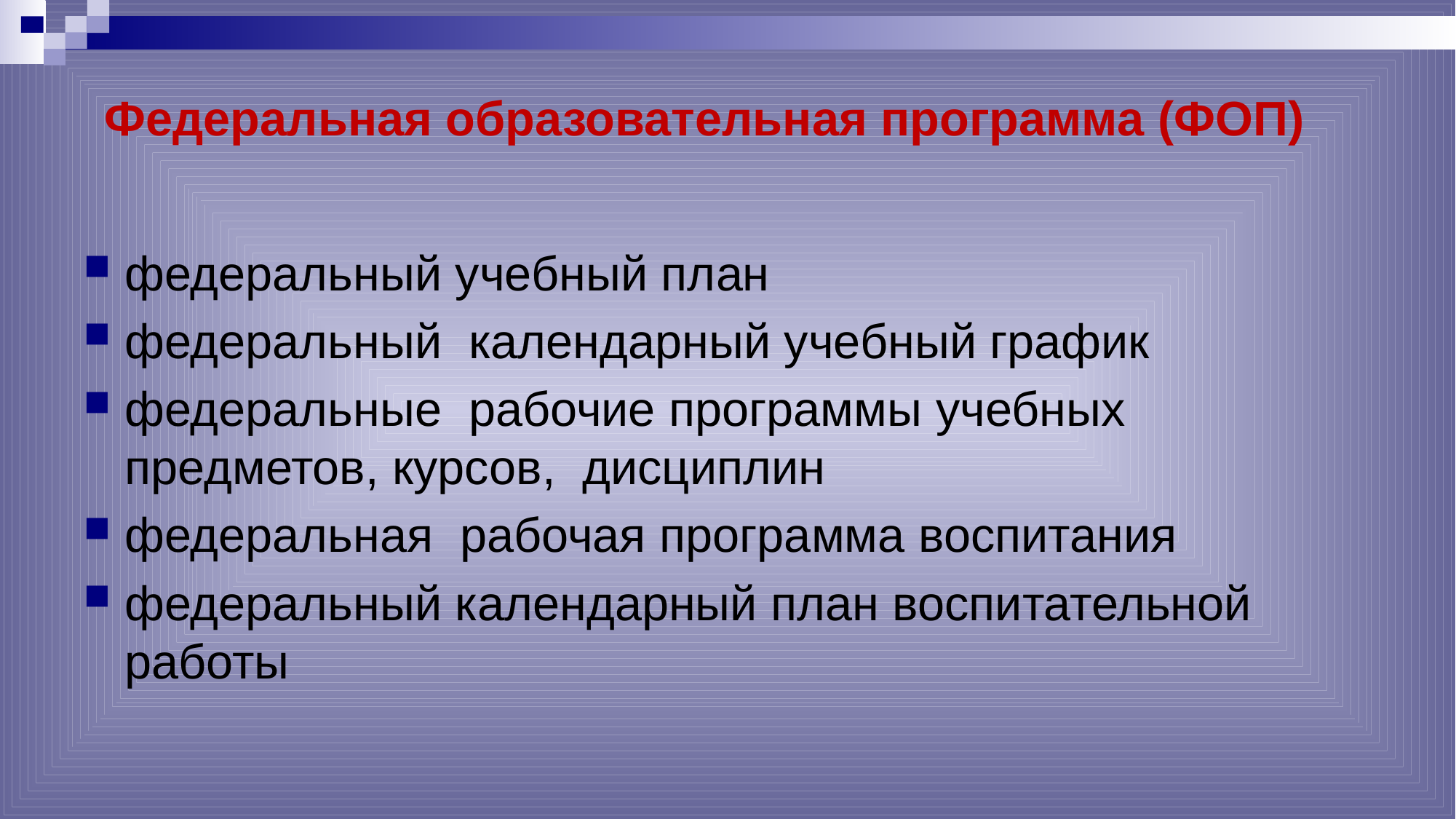

# Федеральная образовательная программа (ФОП)
федеральный учебный план
федеральный  календарный учебный график
федеральные  рабочие программы учебных предметов, курсов,  дисциплин
федеральная  рабочая программа воспитания
федеральный календарный план воспитательной  работы